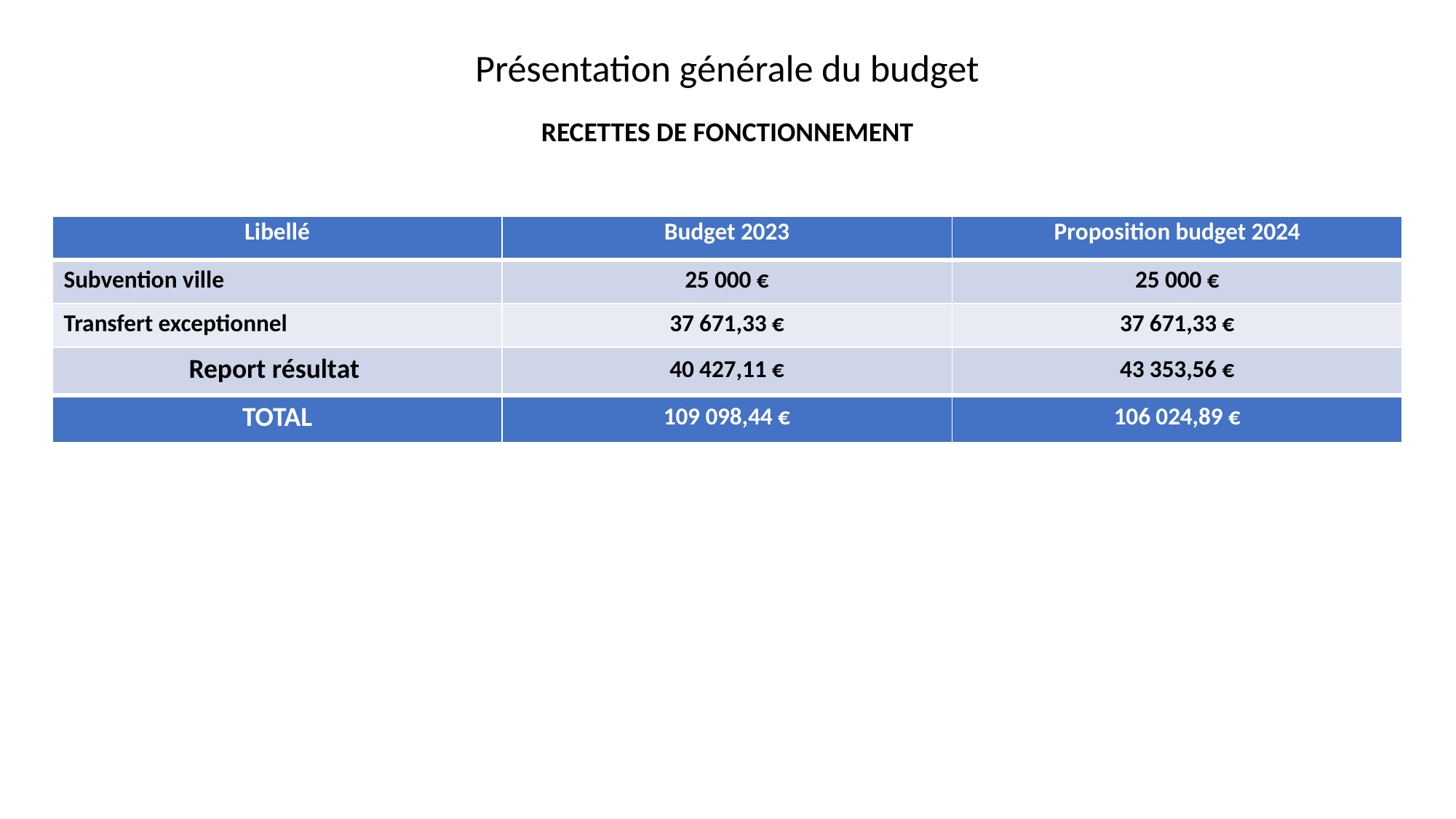

# Présentation générale du budget
RECETTES DE FONCTIONNEMENT
DEPENSES DE FONCTIONNEMENT
| Libellé | Budget 2023 | Proposition budget 2024 |
| --- | --- | --- |
| Subvention ville | 25 000 € | 25 000 € |
| Transfert exceptionnel | 37 671,33 € | 37 671,33 € |
| Report résultat | 40 427,11 € | 43 353,56 € |
| TOTAL | 109 098,44 € | 106 024,89 € |